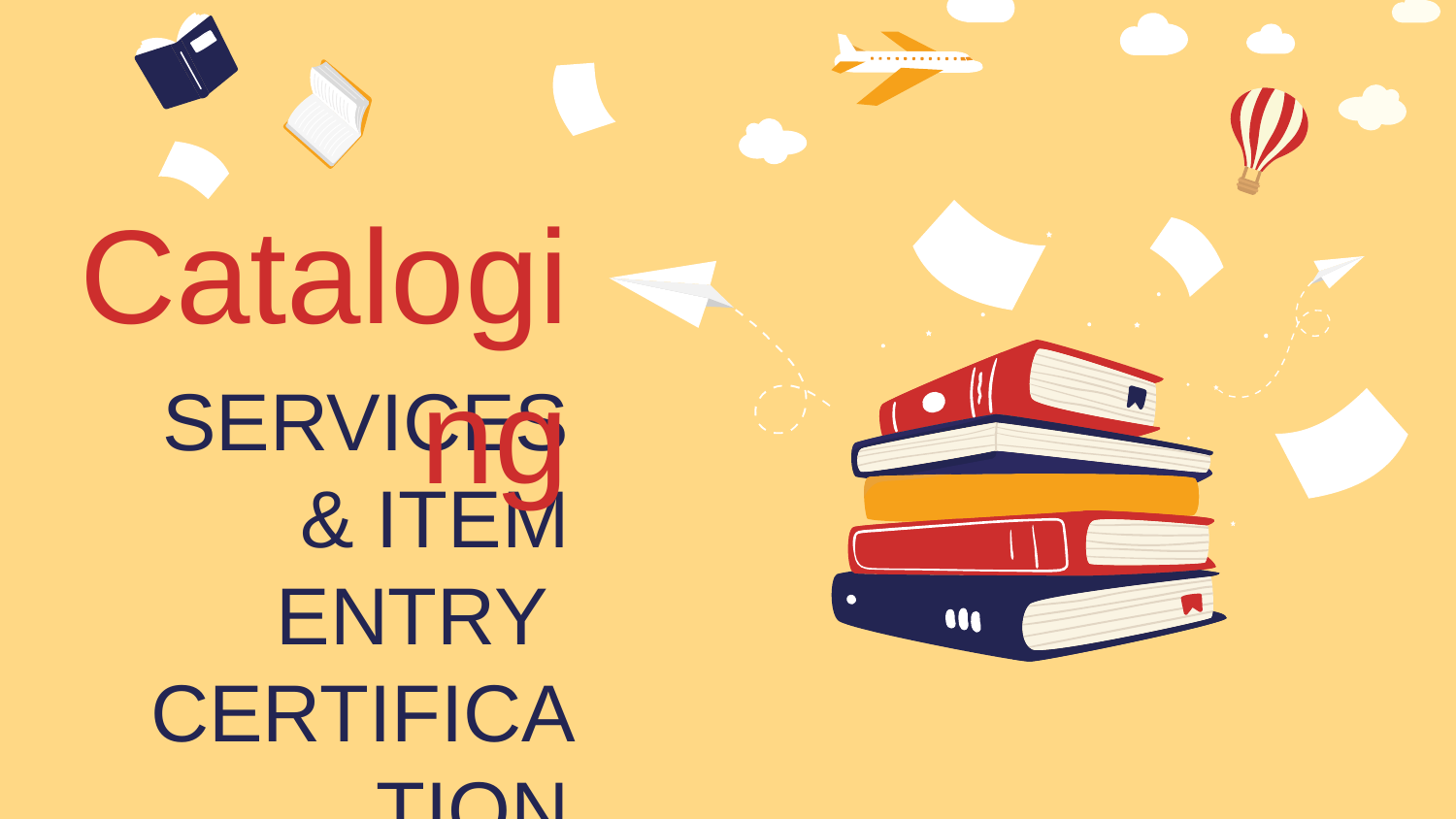

# Cataloging

SERVICES & ITEM ENTRY
CERTIFICATION